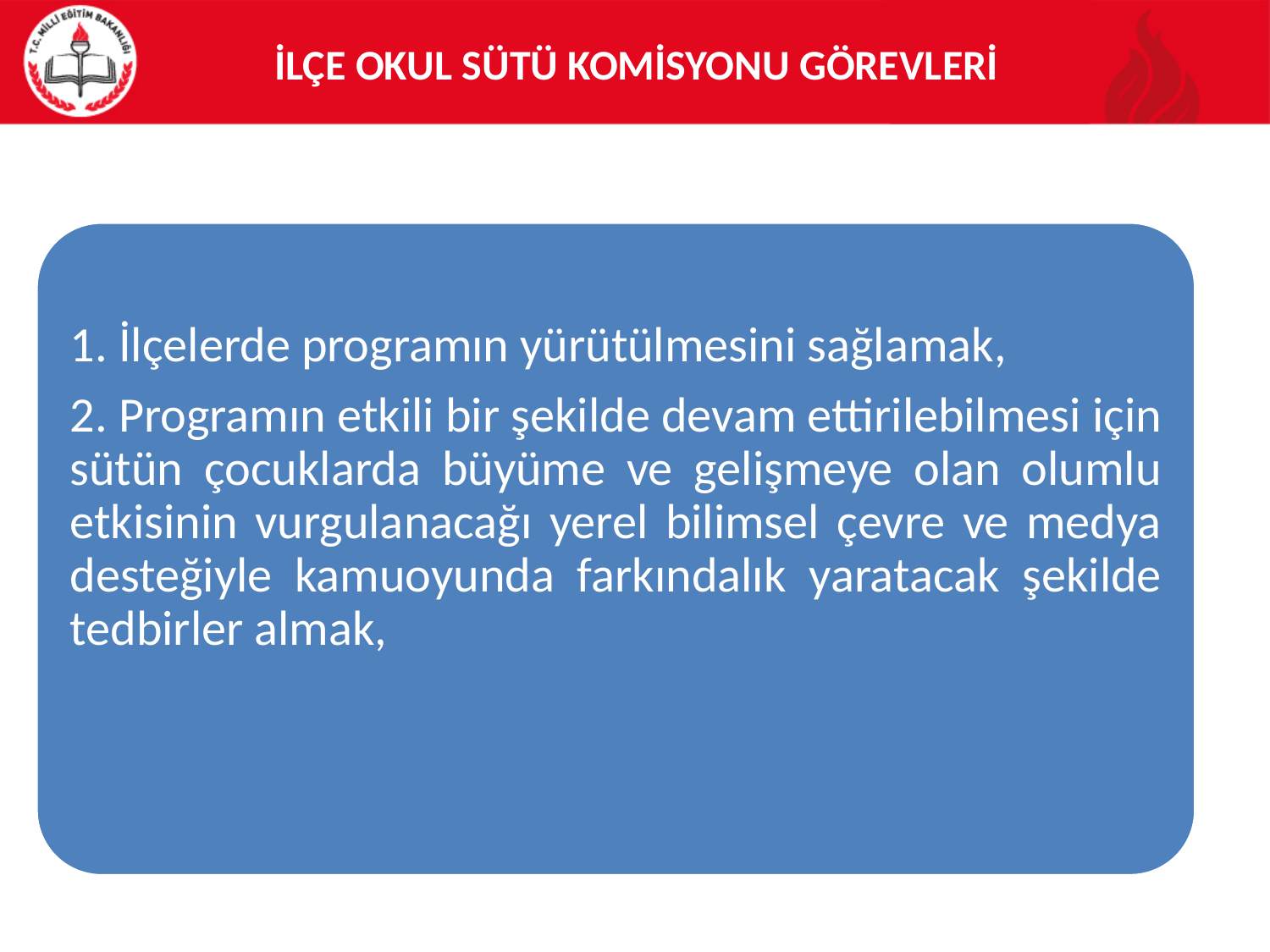

# İLÇE OKUL SÜTÜ KOMİSYONU GÖREVLERİ
1. İlçelerde programın yürütülmesini sağlamak,
2. Programın etkili bir şekilde devam ettirilebilmesi için sütün çocuklarda büyüme ve gelişmeye olan olumlu etkisinin vurgulanacağı yerel bilimsel çevre ve medya desteğiyle kamuoyunda farkındalık yaratacak şekilde tedbirler almak,